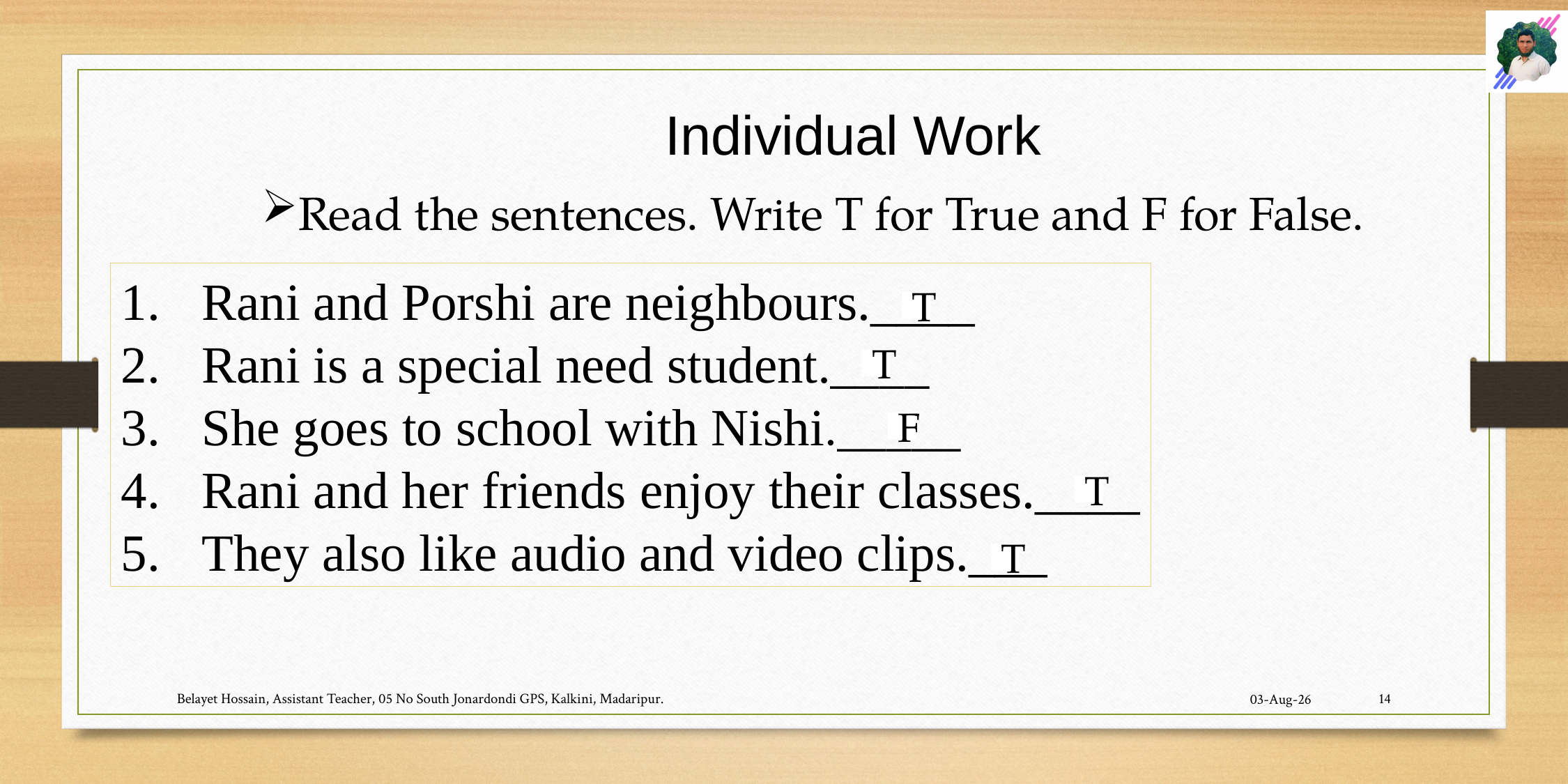

Individual Work
Read the sentences. Write T for True and F for False.
Rani and Porshi are neighbours.____
Rani is a special need student.____
She goes to school with Nishi._____
Rani and her friends enjoy their classes.____
They also like audio and video clips.___
T
T
F
T
T
Belayet Hossain, Assistant Teacher, 05 No South Jonardondi GPS, Kalkini, Madaripur.
03-Aug-26
14